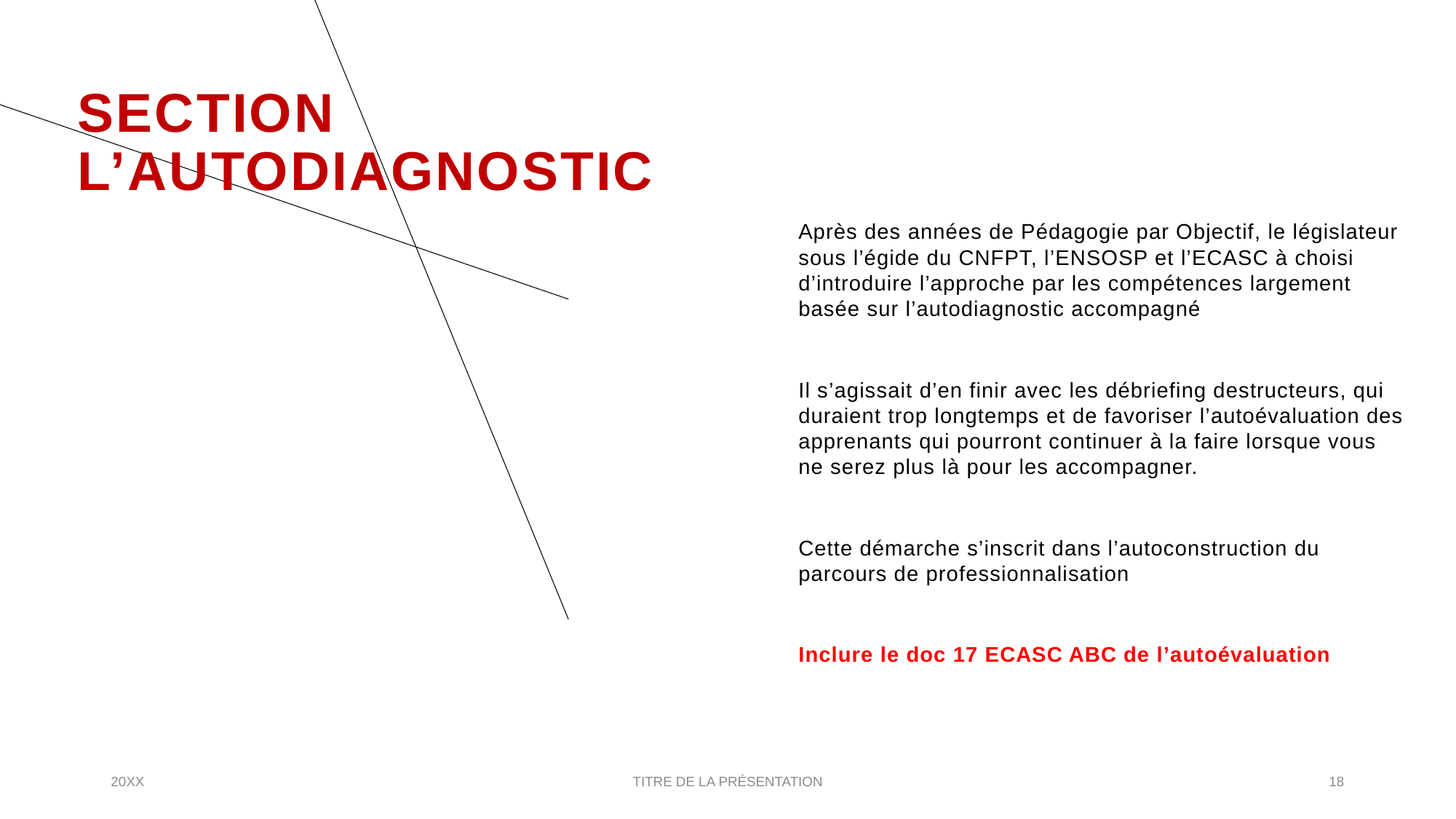

# Section L’AUTOdiagnostiC

Après des années de Pédagogie par Objectif, le législateur sous l’égide du CNFPT, l’ENSOSP et l’ECASC à choisi d’introduire l’approche par les compétences largement basée sur l’autodiagnostic accompagné

Il s’agissait d’en finir avec les débriefing destructeurs, qui duraient trop longtemps et de favoriser l’autoévaluation des apprenants qui pourront continuer à la faire lorsque vous ne serez plus là pour les accompagner.

Cette démarche s’inscrit dans l’autoconstruction du parcours de professionnalisation

Inclure le doc 17 ECASC ABC de l’autoévaluation

20XX
TITRE DE LA PRÉSENTATION
18